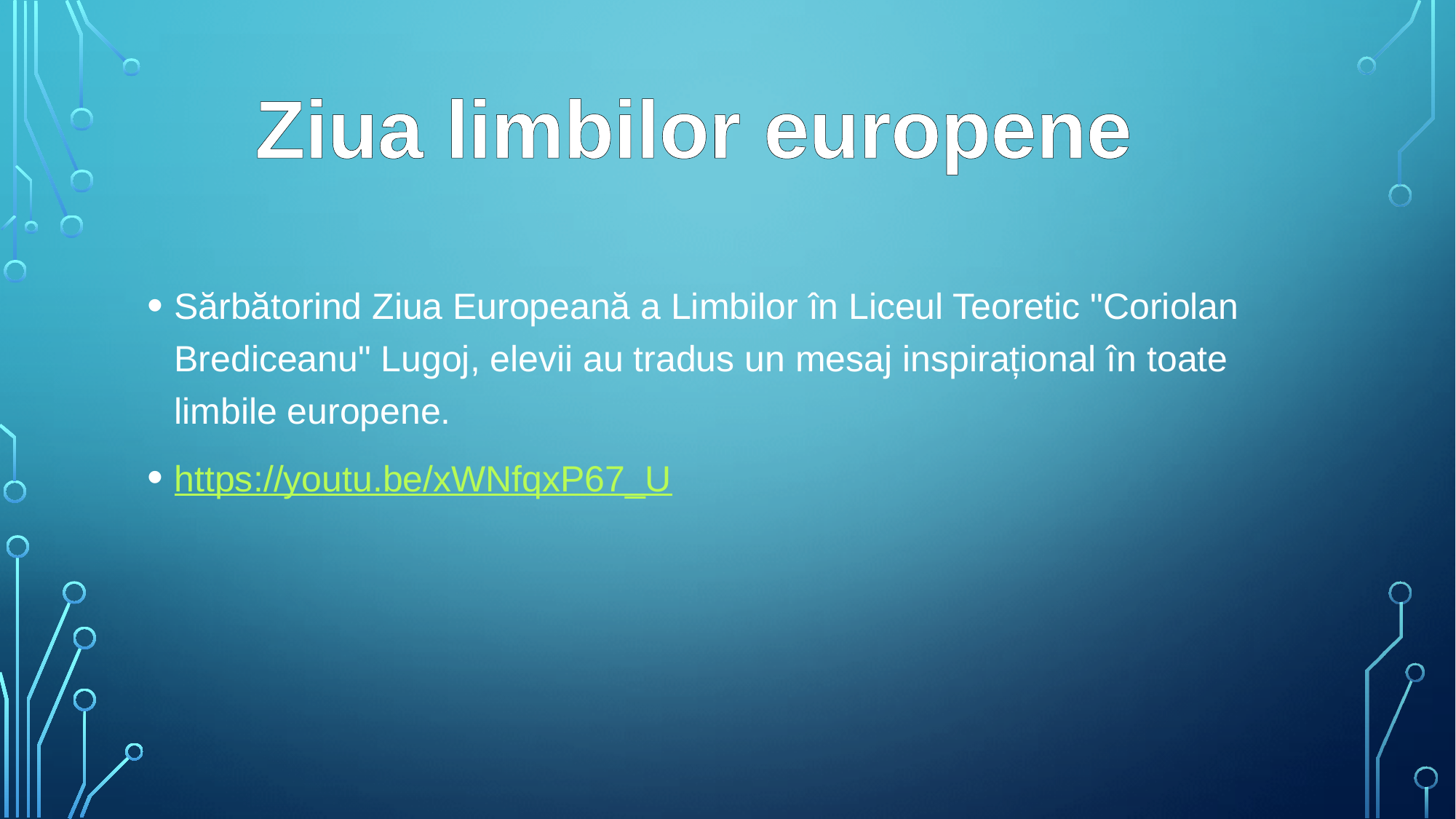

Ziua limbilor europene
Sărbătorind Ziua Europeană a Limbilor în Liceul Teoretic "Coriolan Brediceanu" Lugoj, elevii au tradus un mesaj inspirațional în toate limbile europene.
https://youtu.be/xWNfqxP67_U